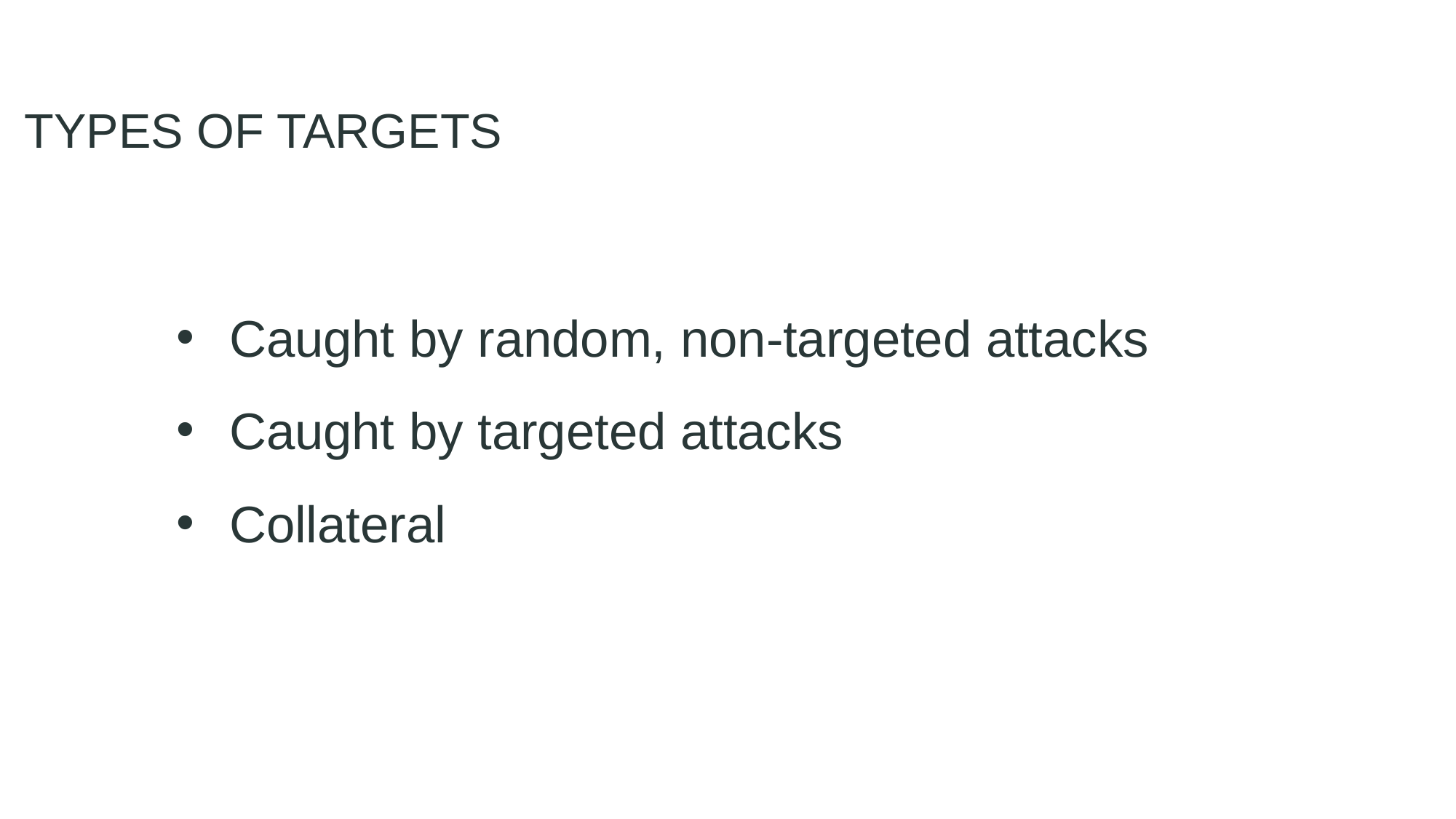

# TYPES OF TARGETS
Caught by random, non-targeted attacks
Caught by targeted attacks
Collateral